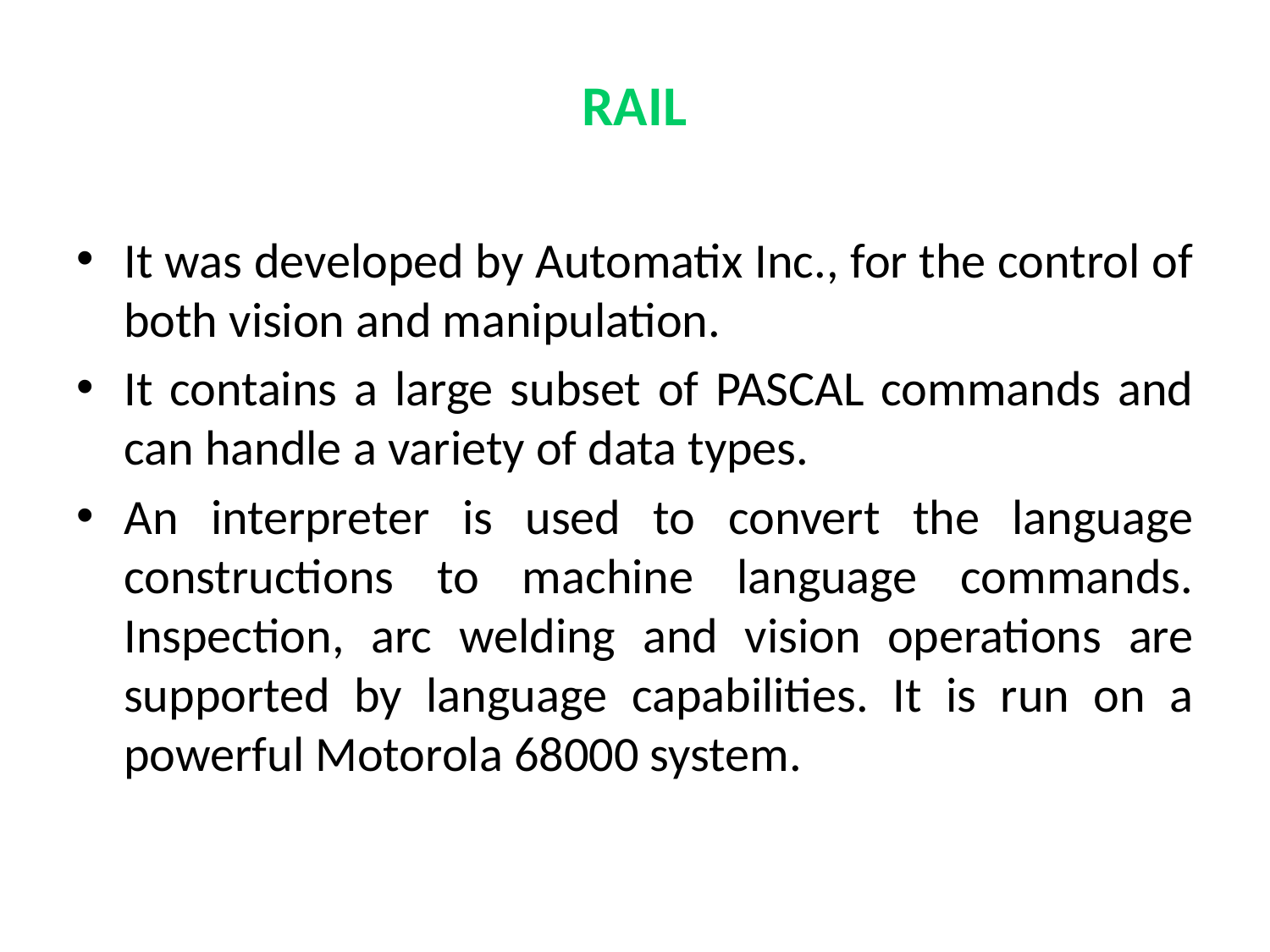

# RAIL
It was developed by Automatix Inc., for the control of both vision and manipulation.
It contains a large subset of PASCAL commands and can handle a variety of data types.
An interpreter is used to convert the language constructions to machine language commands. Inspection, arc welding and vision operations are supported by language capabilities. It is run on a powerful Motorola 68000 system.